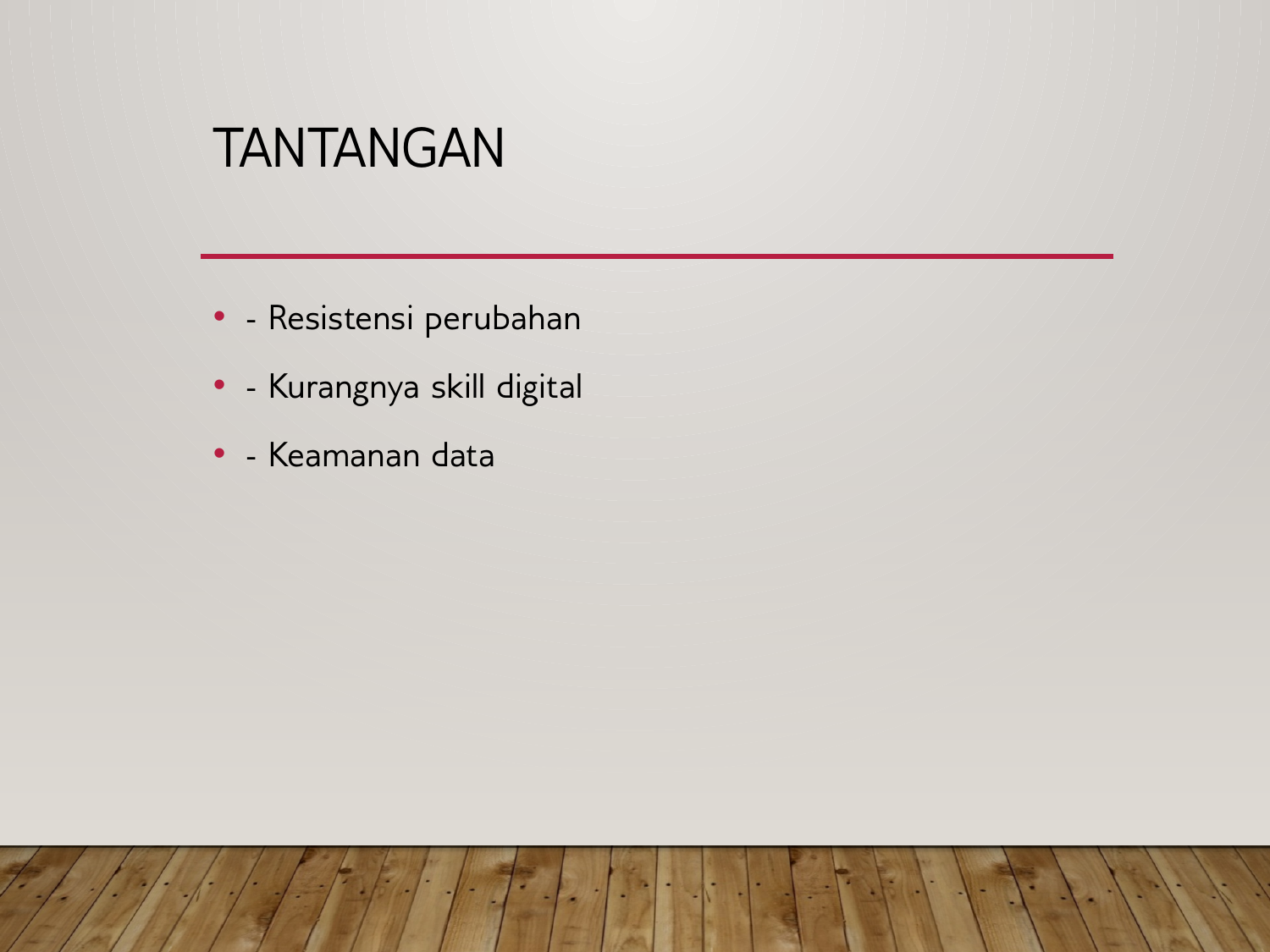

# Tantangan
- Resistensi perubahan
- Kurangnya skill digital
- Keamanan data